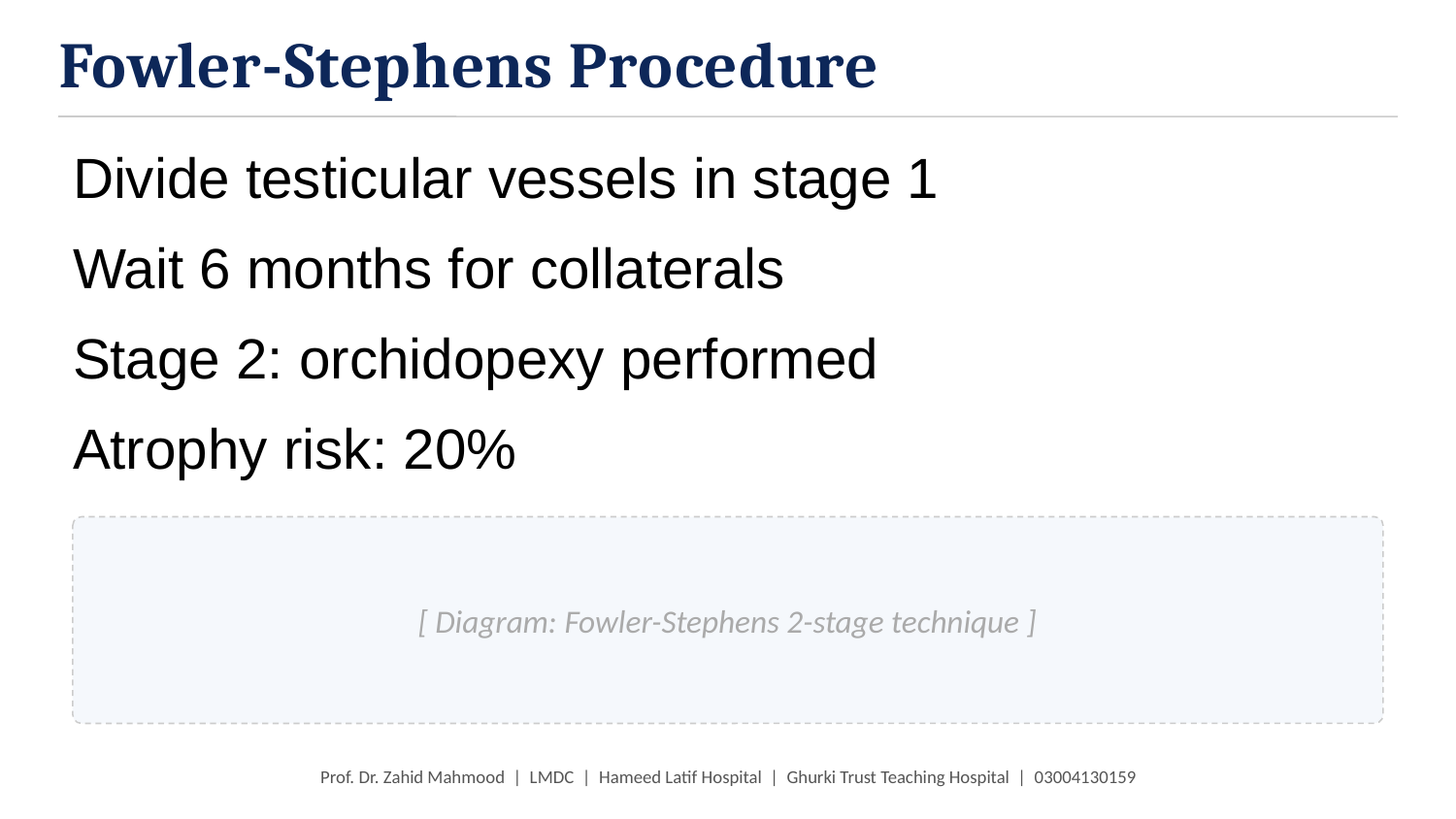

Fowler-Stephens Procedure

Divide testicular vessels in stage 1
Wait 6 months for collaterals
Stage 2: orchidopexy performed
Atrophy risk: 20%

[ Diagram: Fowler-Stephens 2-stage technique ]
Prof. Dr. Zahid Mahmood  |  LMDC  |  Hameed Latif Hospital  |  Ghurki Trust Teaching Hospital  |  03004130159